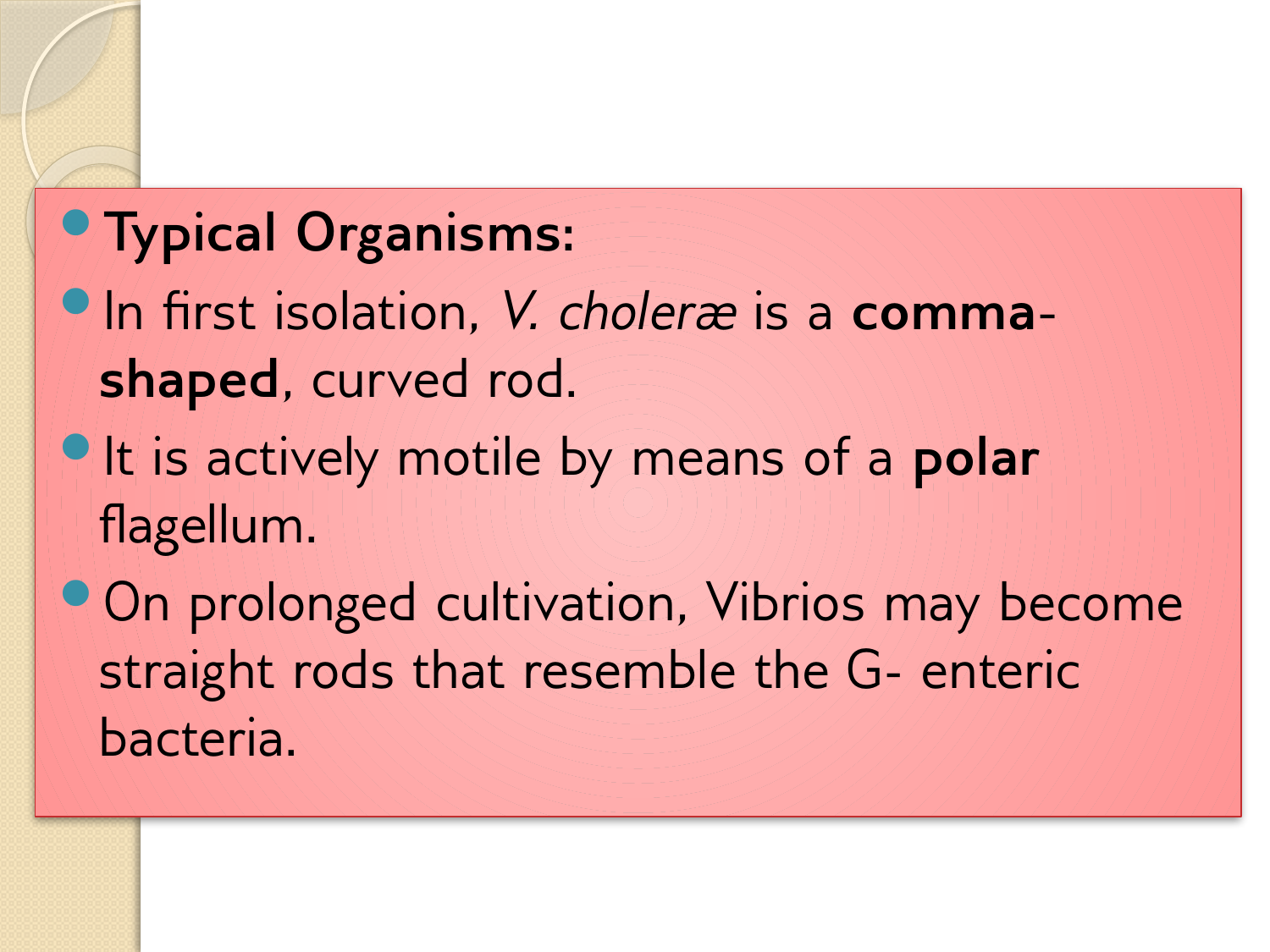

Typical Organisms:
In first isolation, V. cholerae is a comma-shaped, curved rod.
It is actively motile by means of a polar flagellum.
On prolonged cultivation, Vibrios may become straight rods that resemble the G- enteric bacteria.